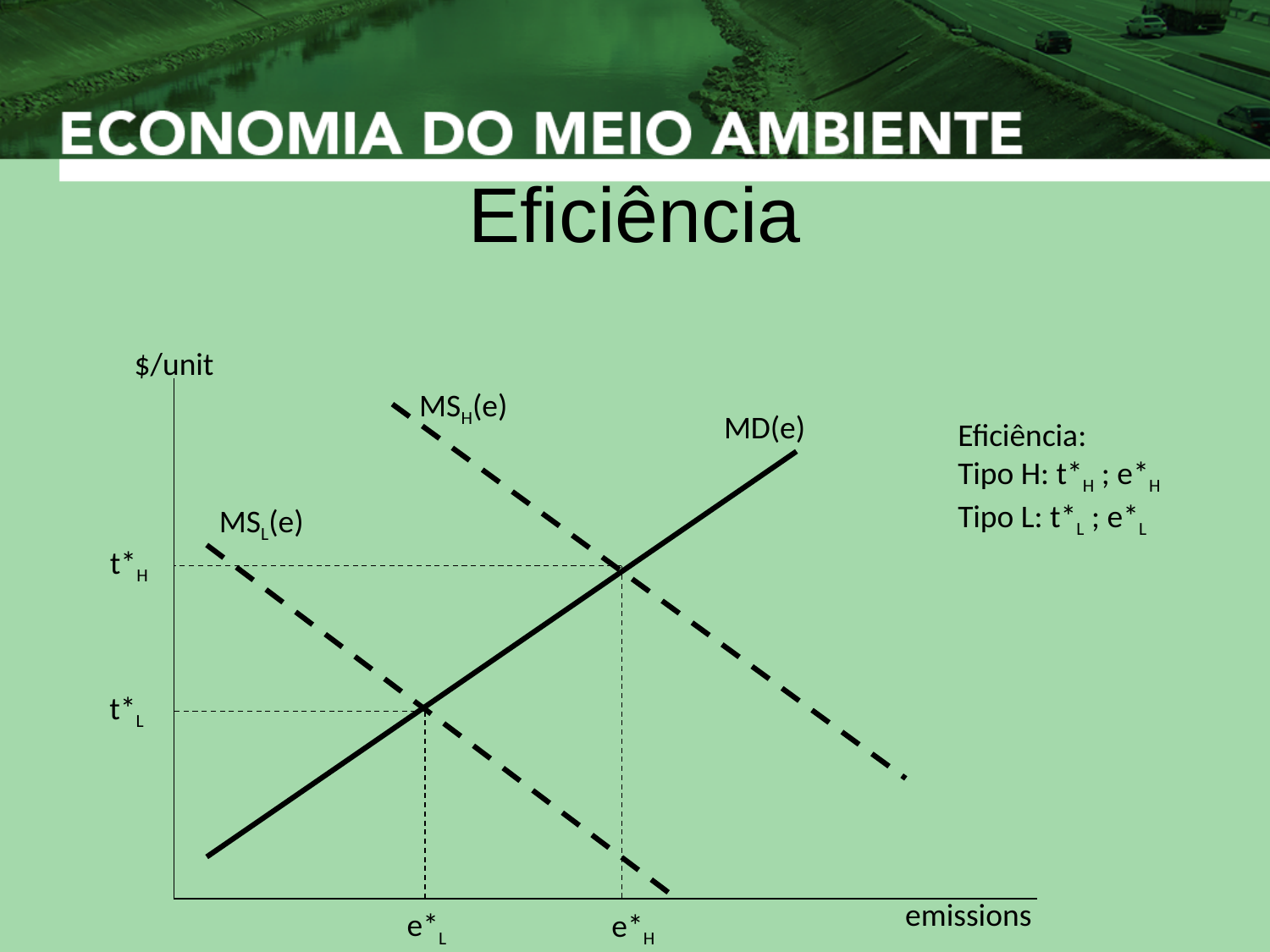

# Eficiência
$/unit
MSH(e)
MD(e)
MSL(e)
t*H
t*L
emissions
e*L
e*H
Eficiência:
Tipo H: t*H ; e*H
Tipo L: t*L ; e*L